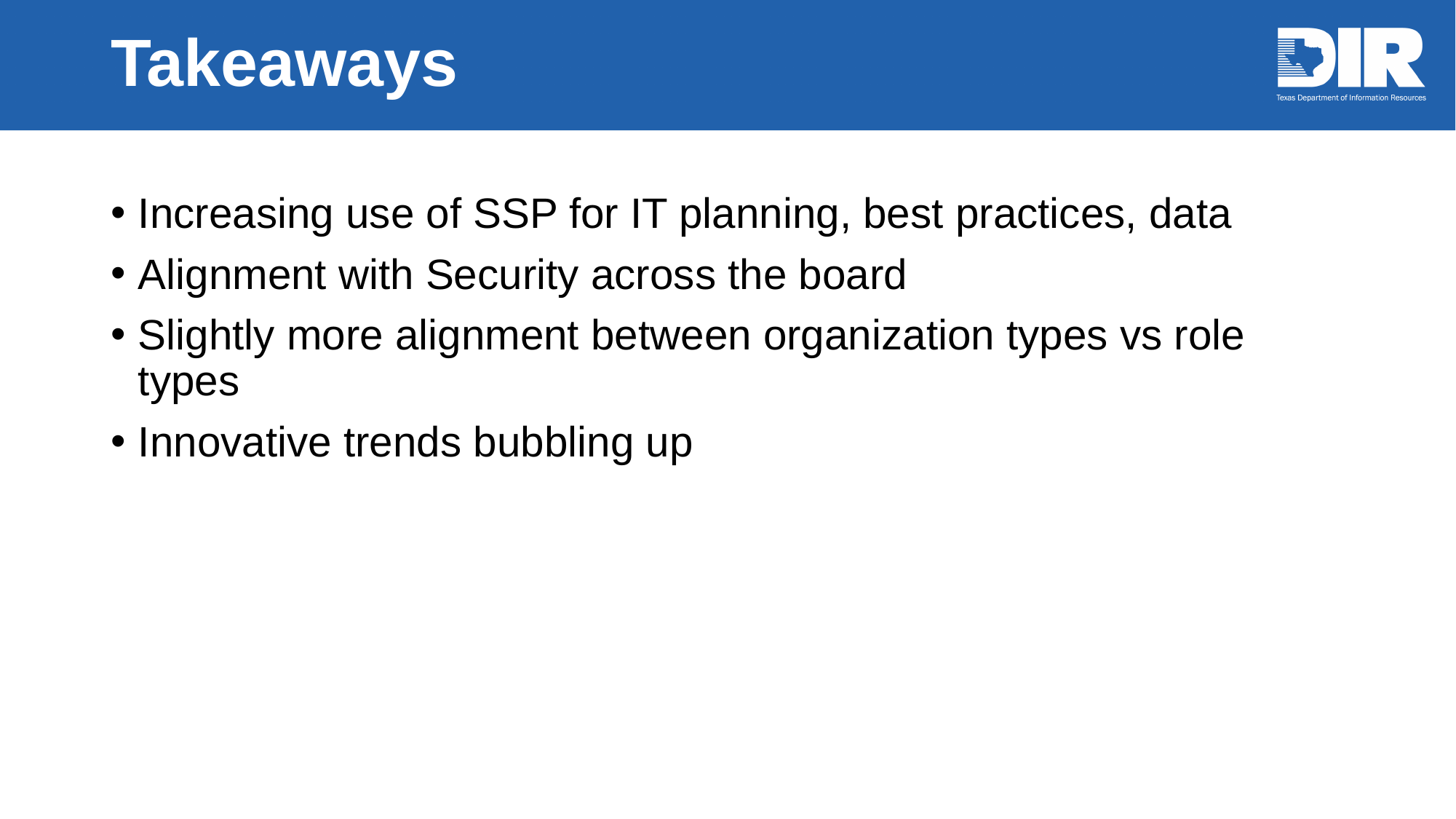

# Takeaways
Increasing use of SSP for IT planning, best practices, data
Alignment with Security across the board
Slightly more alignment between organization types vs role types
Innovative trends bubbling up